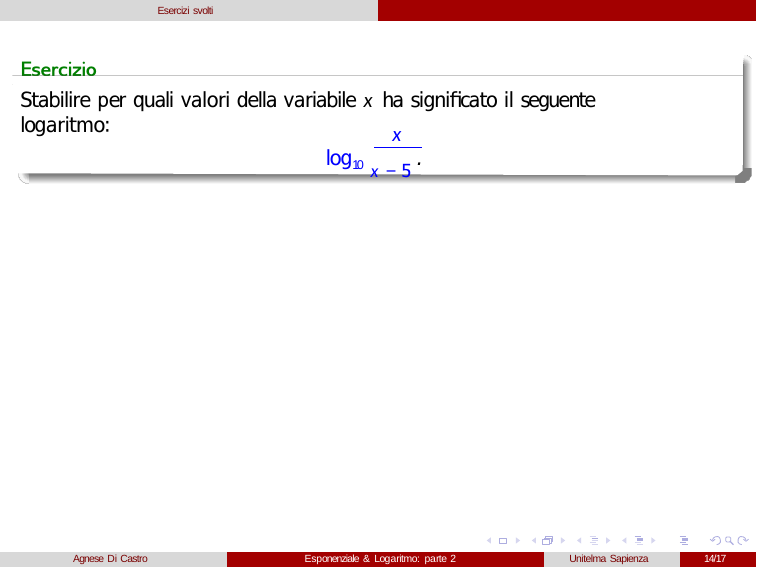

Esercizi svolti
# Esercizio

Stabilire per quali valori della variabile x  ha significato il seguente logaritmo:
x
log10  x − 5 .

Agnese Di Castro
Esponenziale & Logaritmo: parte 2
Unitelma Sapienza
14/17